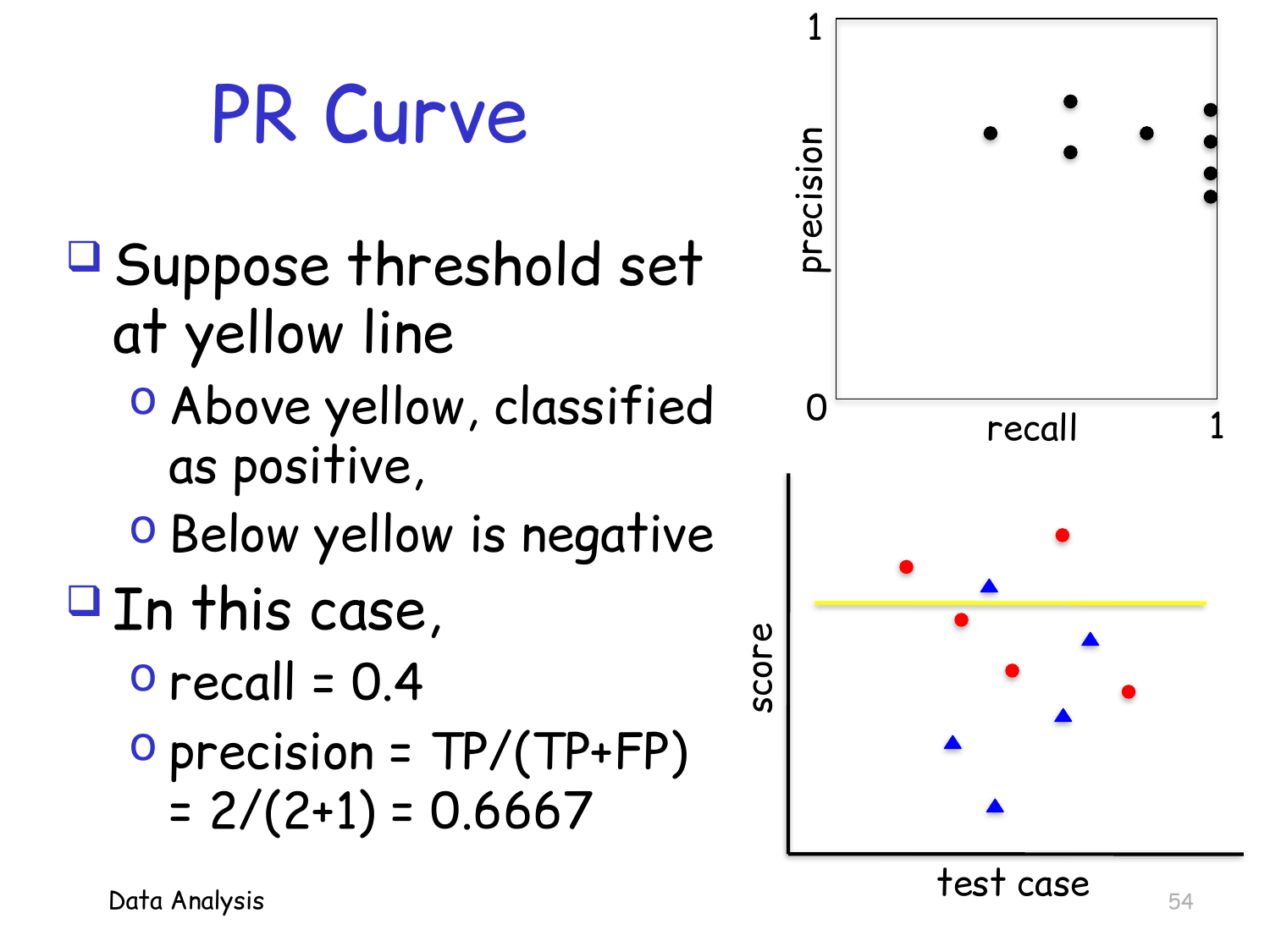

1

# PR Curve

precision

Suppose threshold set at yellow line
Above yellow, classified as positive,
Below yellow is negative
In this case,
recall = 0.4
precision = TP/(TP+FP) = 2/(2+1) = 0.6667
0
1
recall

score

test case
Data Analysis
54